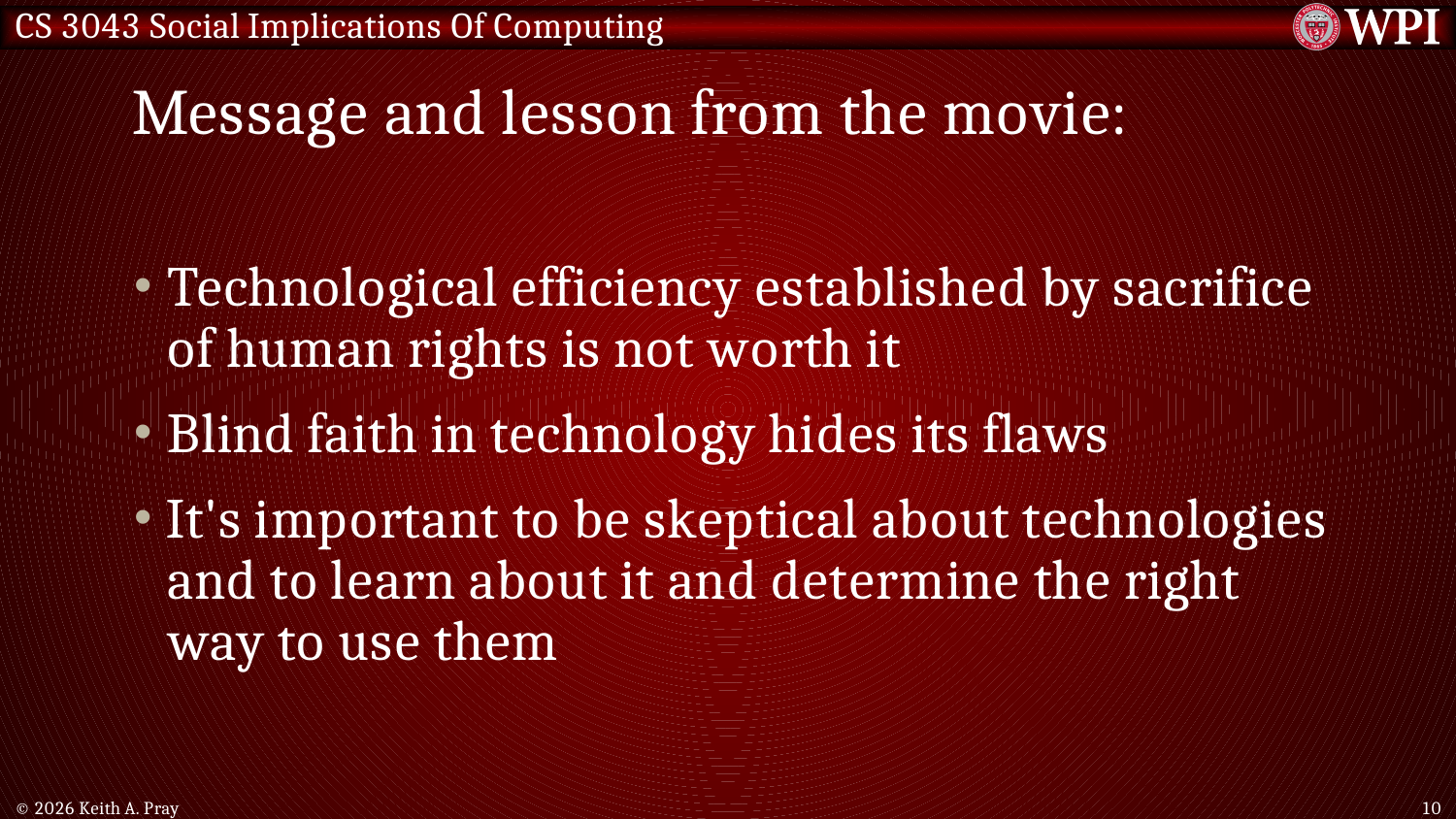

Message and lesson from the movie:

Technological efficiency established by sacrifice of human rights is not worth it
Blind faith in technology ​hides its flaws
It's important to be skeptical about technologies and to learn about it and determine the right way to use them
© 2026 Keith A. Pray
10